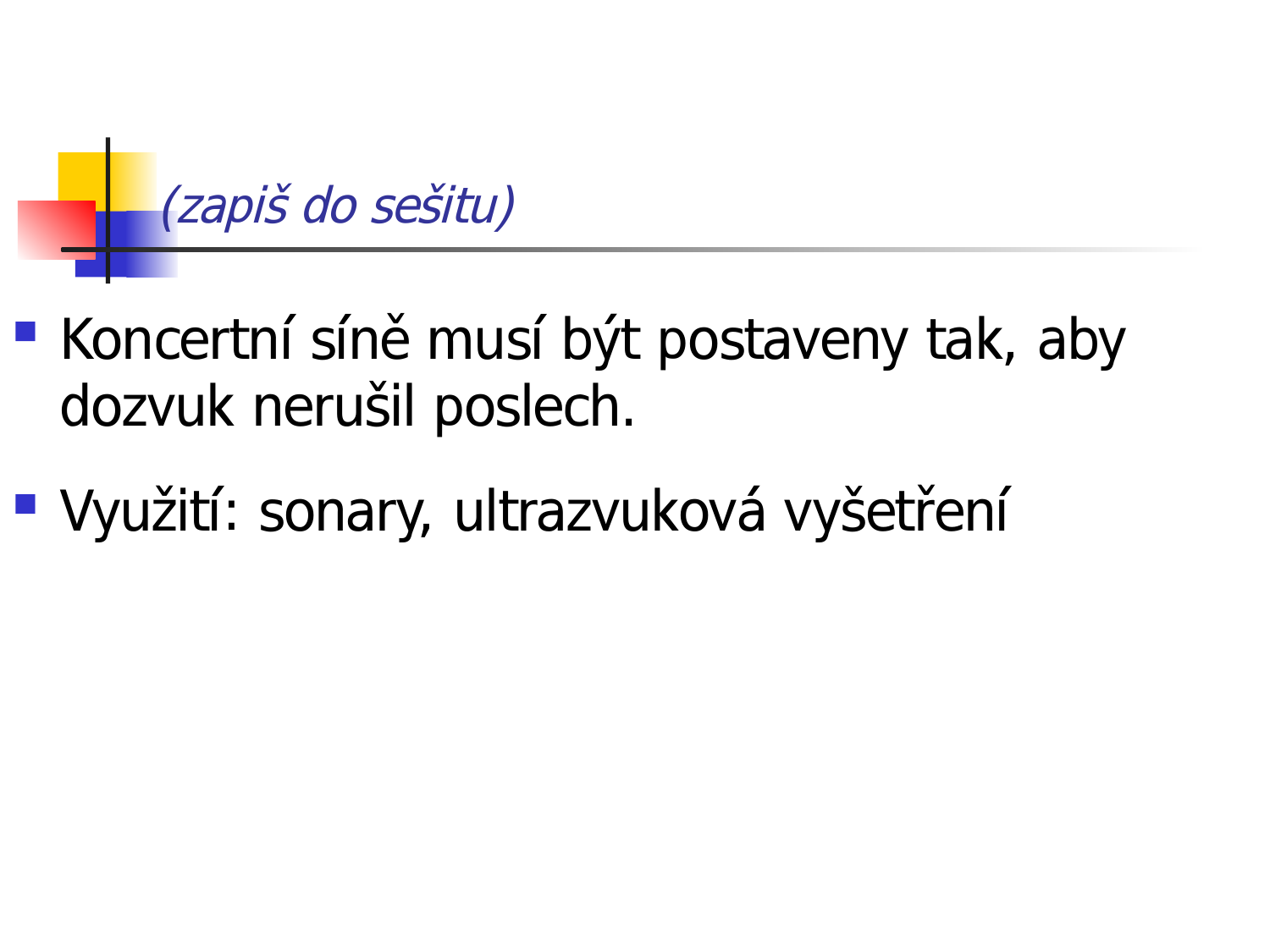

# (zapiš do sešitu)
Koncertní síně musí být postaveny tak, aby dozvuk nerušil poslech.

Využití: sonary, ultrazvuková vyšetření